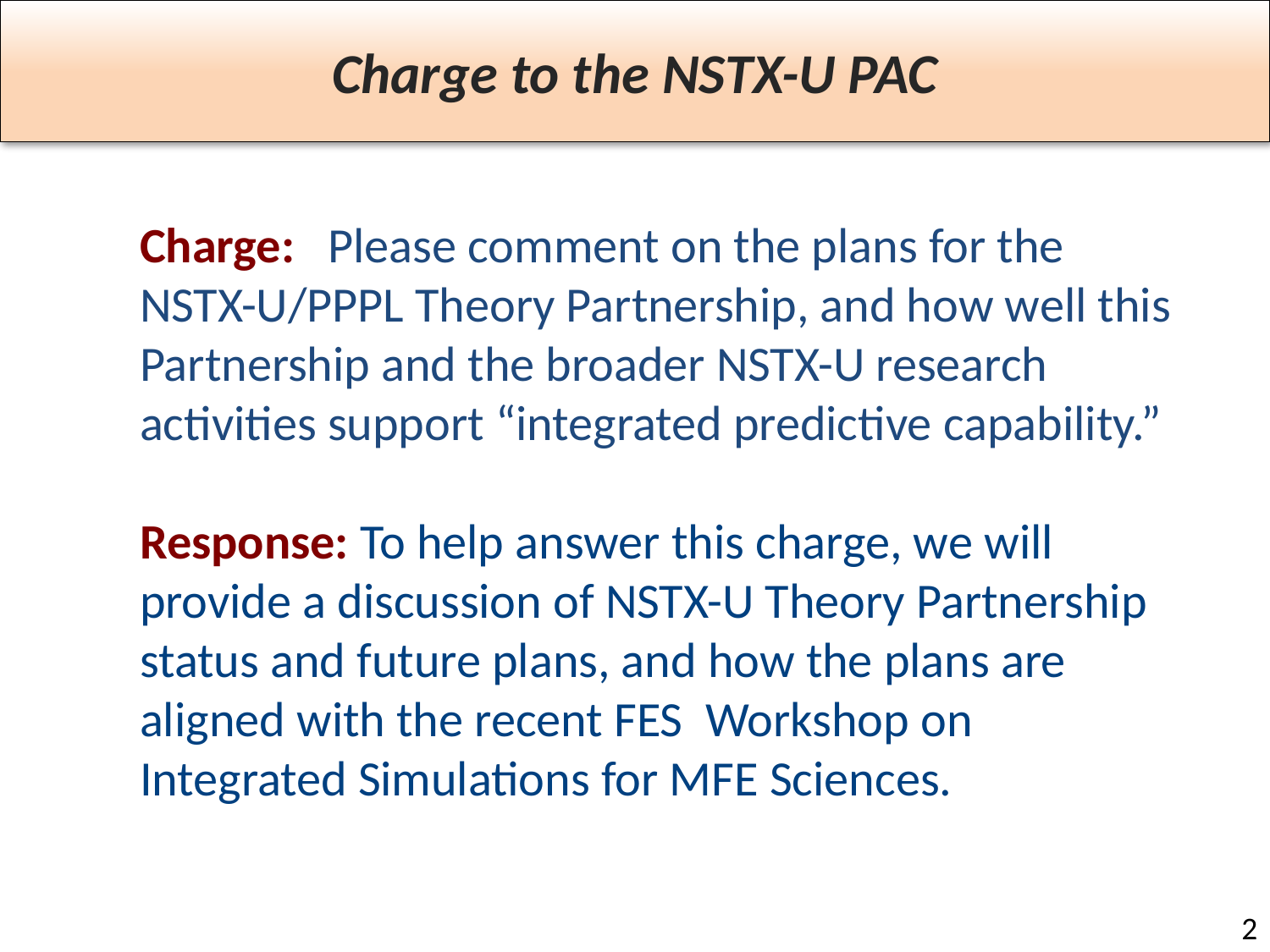

# Charge to the NSTX-U PAC
Charge:   Please comment on the plans for the NSTX-U/PPPL Theory Partnership, and how well this Partnership and the broader NSTX-U research activities support “integrated predictive capability.”

Response: To help answer this charge, we will provide a discussion of NSTX-U Theory Partnership status and future plans, and how the plans are aligned with the recent FES  Workshop on Integrated Simulations for MFE Sciences.
2